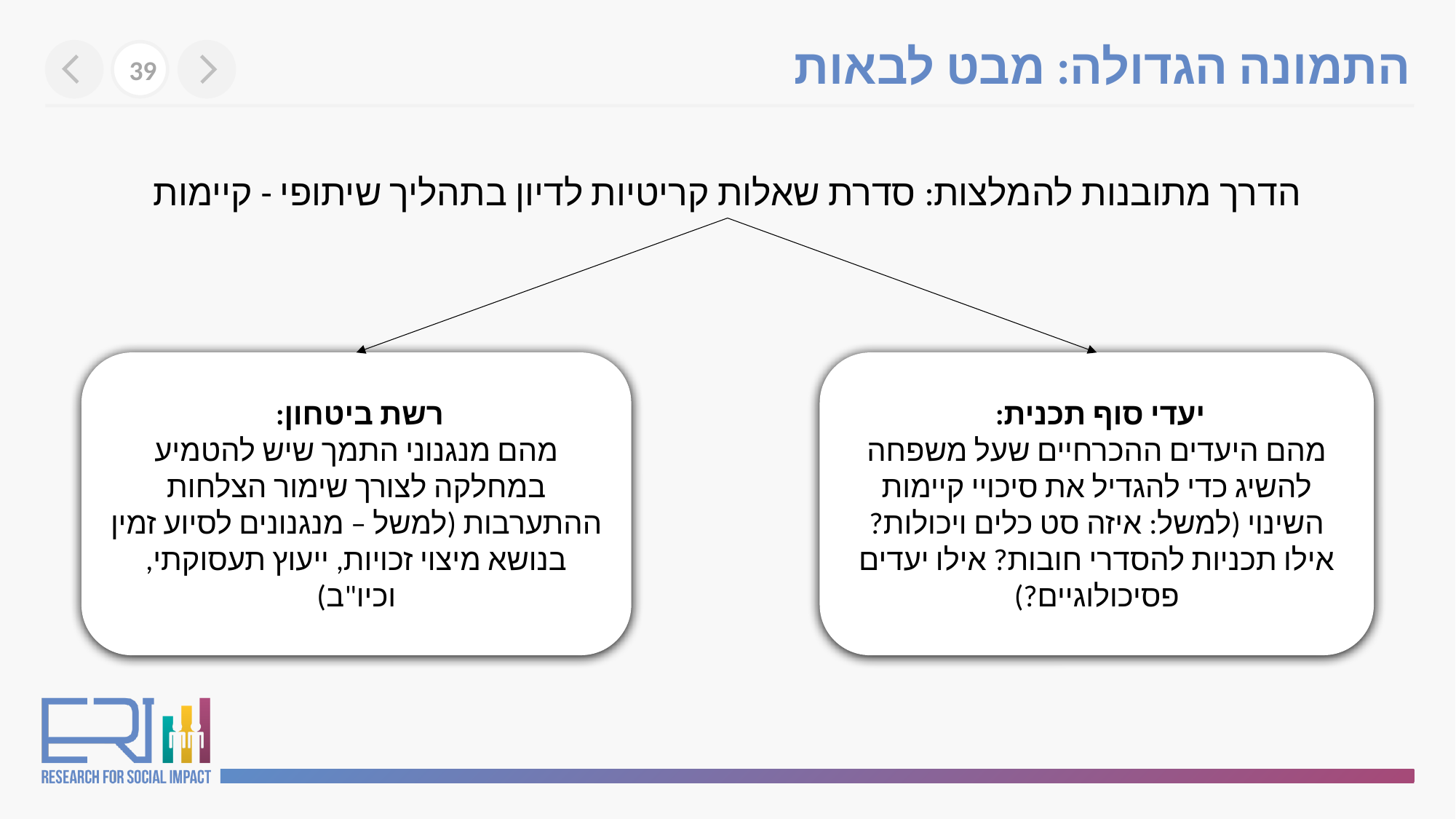

התמונה הגדולה: מבט לבאות
39
הדרך מתובנות להמלצות: סדרת שאלות קריטיות לדיון בתהליך שיתופי - קיימות
רשת ביטחון:
מהם מנגנוני התמך שיש להטמיע במחלקה לצורך שימור הצלחות ההתערבות (למשל – מנגנונים לסיוע זמין בנושא מיצוי זכויות, ייעוץ תעסוקתי, וכיו"ב)
יעדי סוף תכנית:
מהם היעדים ההכרחיים שעל משפחה להשיג כדי להגדיל את סיכויי קיימות השינוי (למשל: איזה סט כלים ויכולות? אילו תכניות להסדרי חובות? אילו יעדים פסיכולוגיים?)